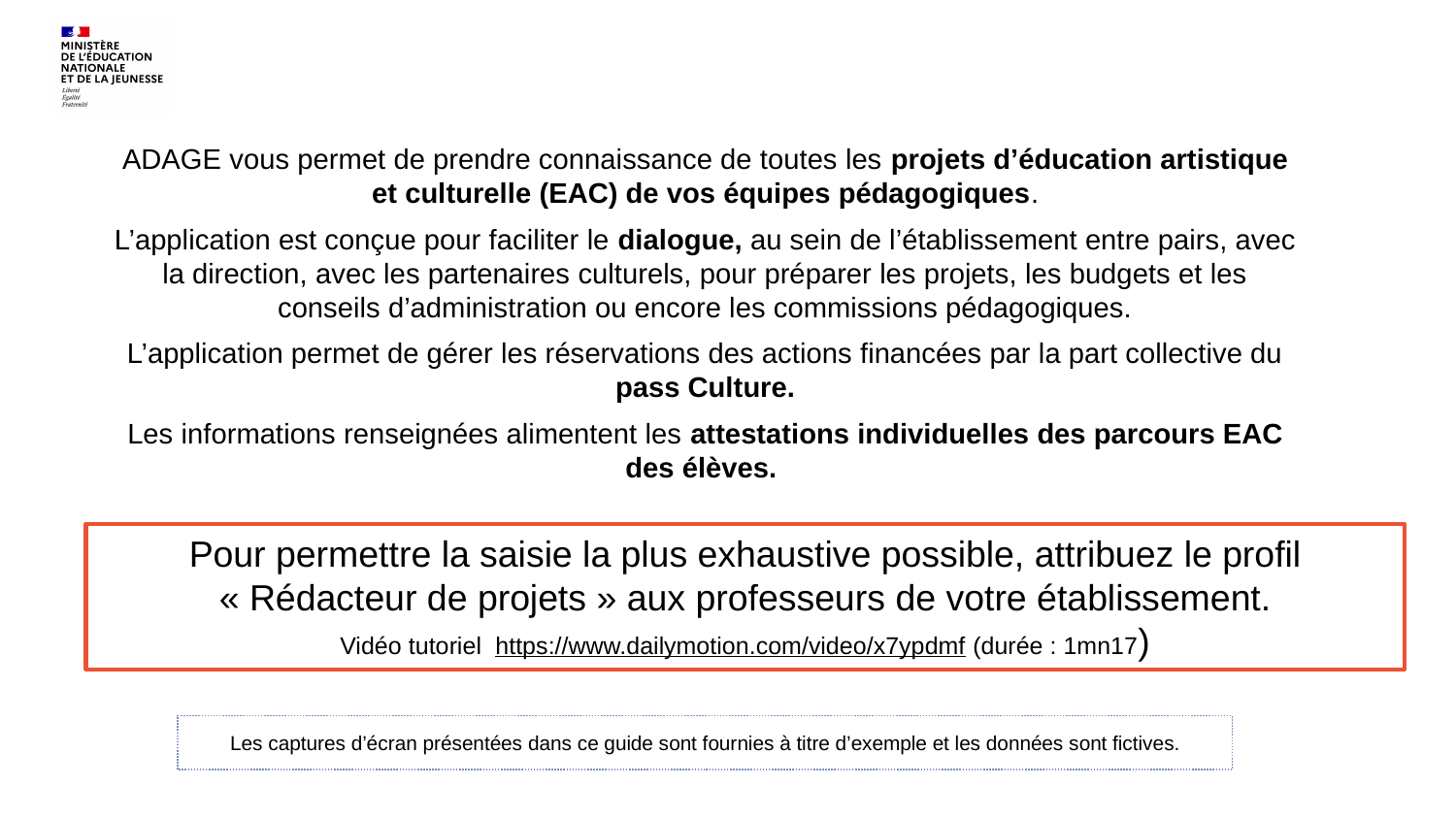

ADAGE vous permet de prendre connaissance de toutes les projets d’éducation artistique et culturelle (EAC) de vos équipes pédagogiques.
L’application est conçue pour faciliter le dialogue, au sein de l’établissement entre pairs, avec la direction, avec les partenaires culturels, pour préparer les projets, les budgets et les conseils d’administration ou encore les commissions pédagogiques.
L’application permet de gérer les réservations des actions financées par la part collective du pass Culture.
Les informations renseignées alimentent les attestations individuelles des parcours EAC des élèves.
Pour permettre la saisie la plus exhaustive possible, attribuez le profil « Rédacteur de projets » aux professeurs de votre établissement.
Vidéo tutoriel  https://www.dailymotion.com/video/x7ypdmf (durée : 1mn17)
Les captures d’écran présentées dans ce guide sont fournies à titre d’exemple et les données sont fictives.